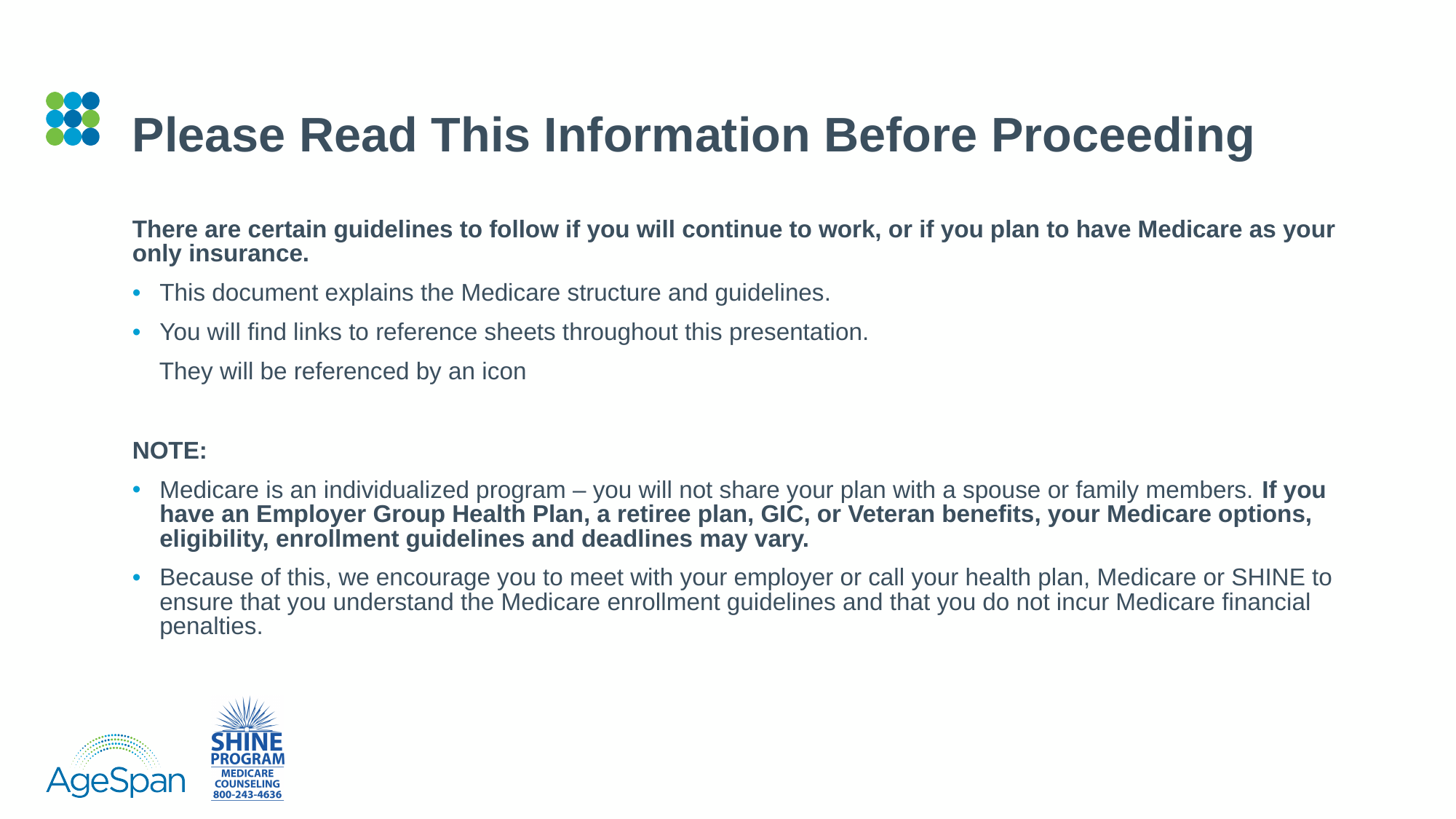

# Please Read This Information Before Proceeding
There are certain guidelines to follow if you will continue to work, or if you plan to have Medicare as your only insurance.
This document explains the Medicare structure and guidelines.
You will find links to reference sheets throughout this presentation.
    They will be referenced by an icon

NOTE:
Medicare is an individualized program – you will not share your plan with a spouse or family members. If you have an Employer Group Health Plan, a retiree plan, GIC, or Veteran benefits, your Medicare options, eligibility, enrollment guidelines and deadlines may vary.
Because of this, we encourage you to meet with your employer or call your health plan, Medicare or SHINE to ensure that you understand the Medicare enrollment guidelines and that you do not incur Medicare financial penalties.